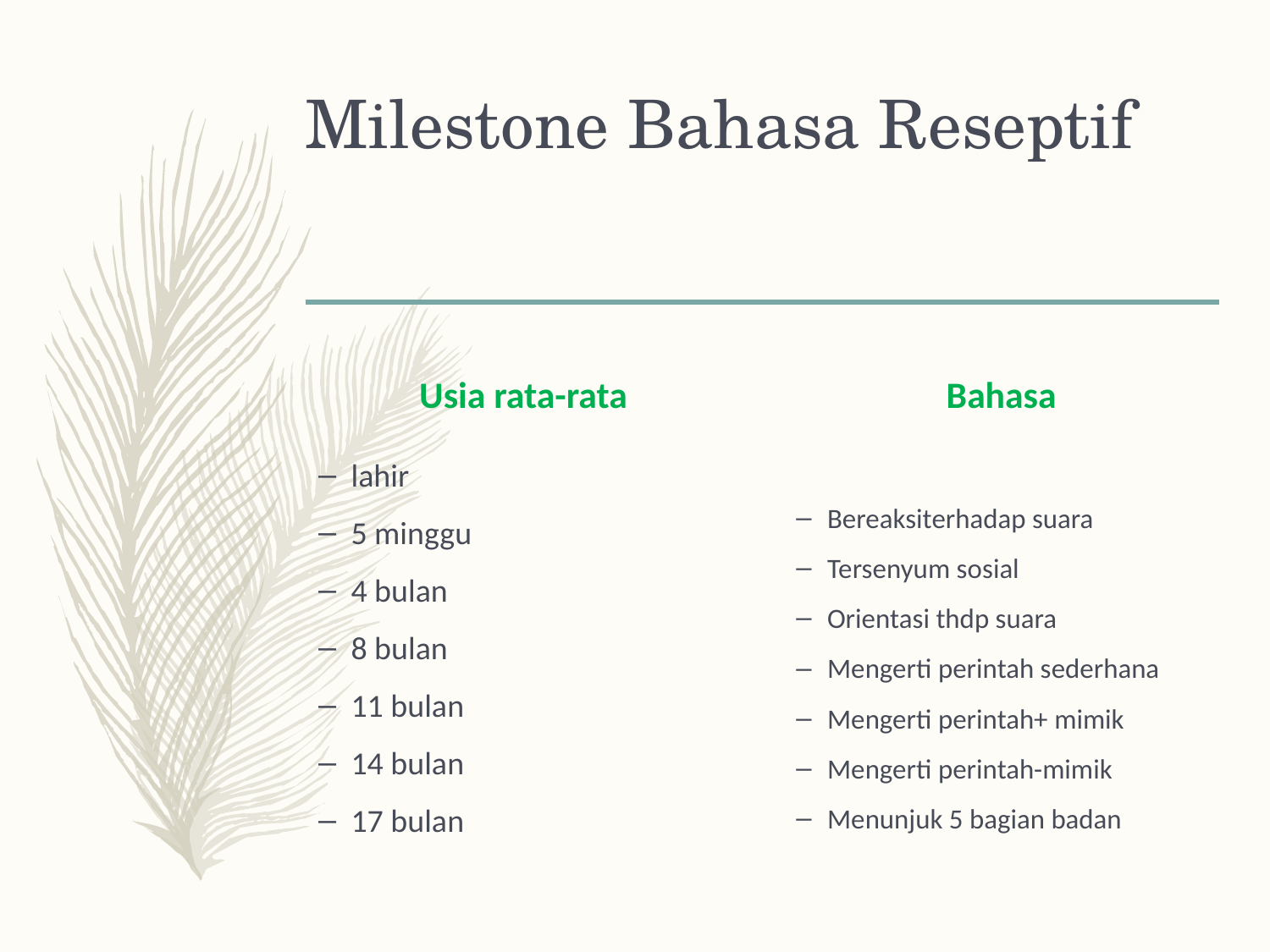

# Milestone Bahasa Reseptif
Usia rata-rata
Bahasa
lahir
5 minggu
4 bulan
8 bulan
11 bulan
14 bulan
17 bulan

Bereaksiterhadap suara
Tersenyum sosial
Orientasi thdp suara
Mengerti perintah sederhana
Mengerti perintah+ mimik
Mengerti perintah-mimik
Menunjuk 5 bagian badan